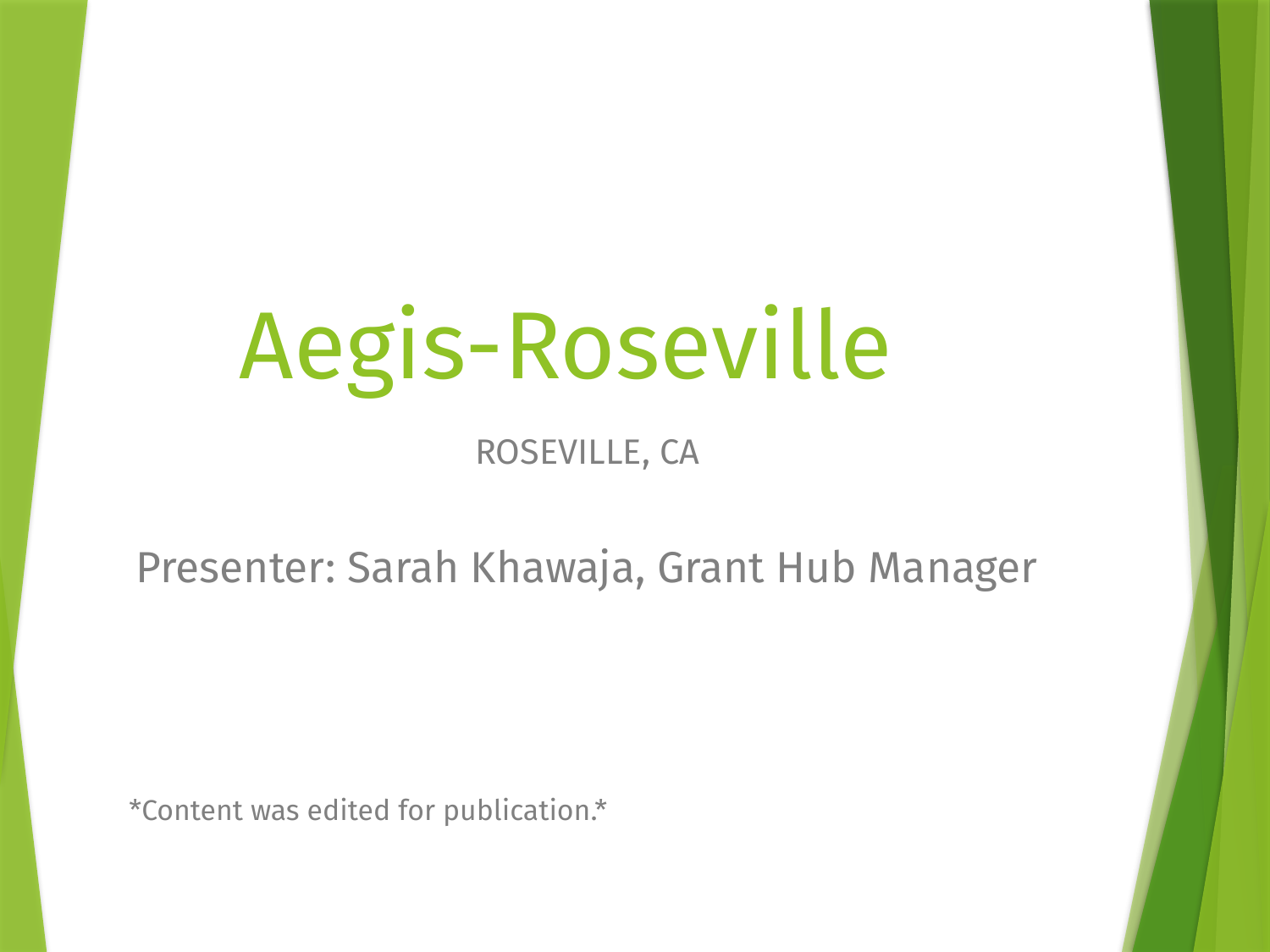

# Aegis-Roseville
ROSEVILLE, CA

Presenter: Sarah Khawaja, Grant Hub Manager

*Content was edited for publication.*